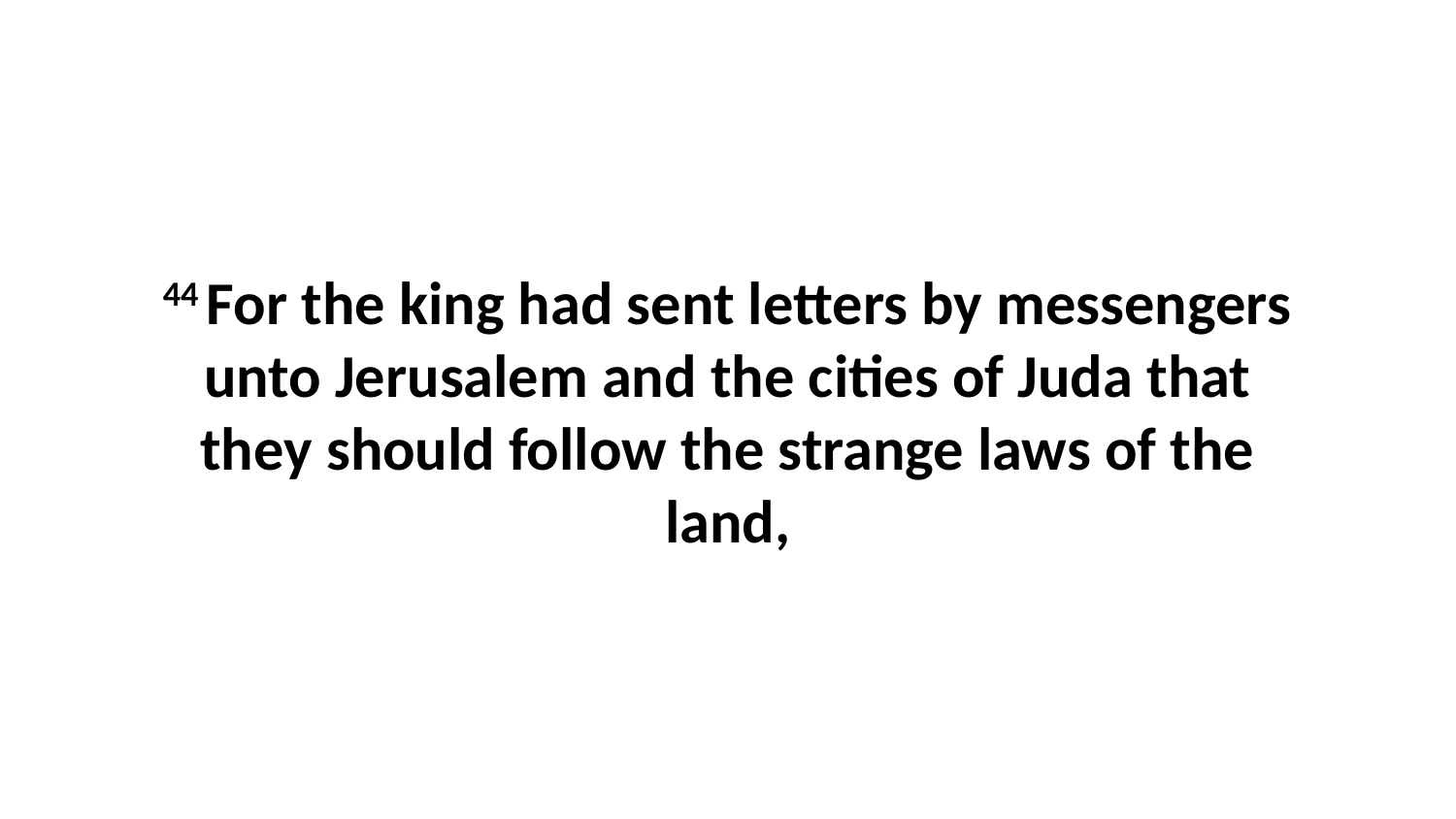

44 For the king had sent letters by messengers unto Jerusalem and the cities of Juda that they should follow the strange laws of the land,